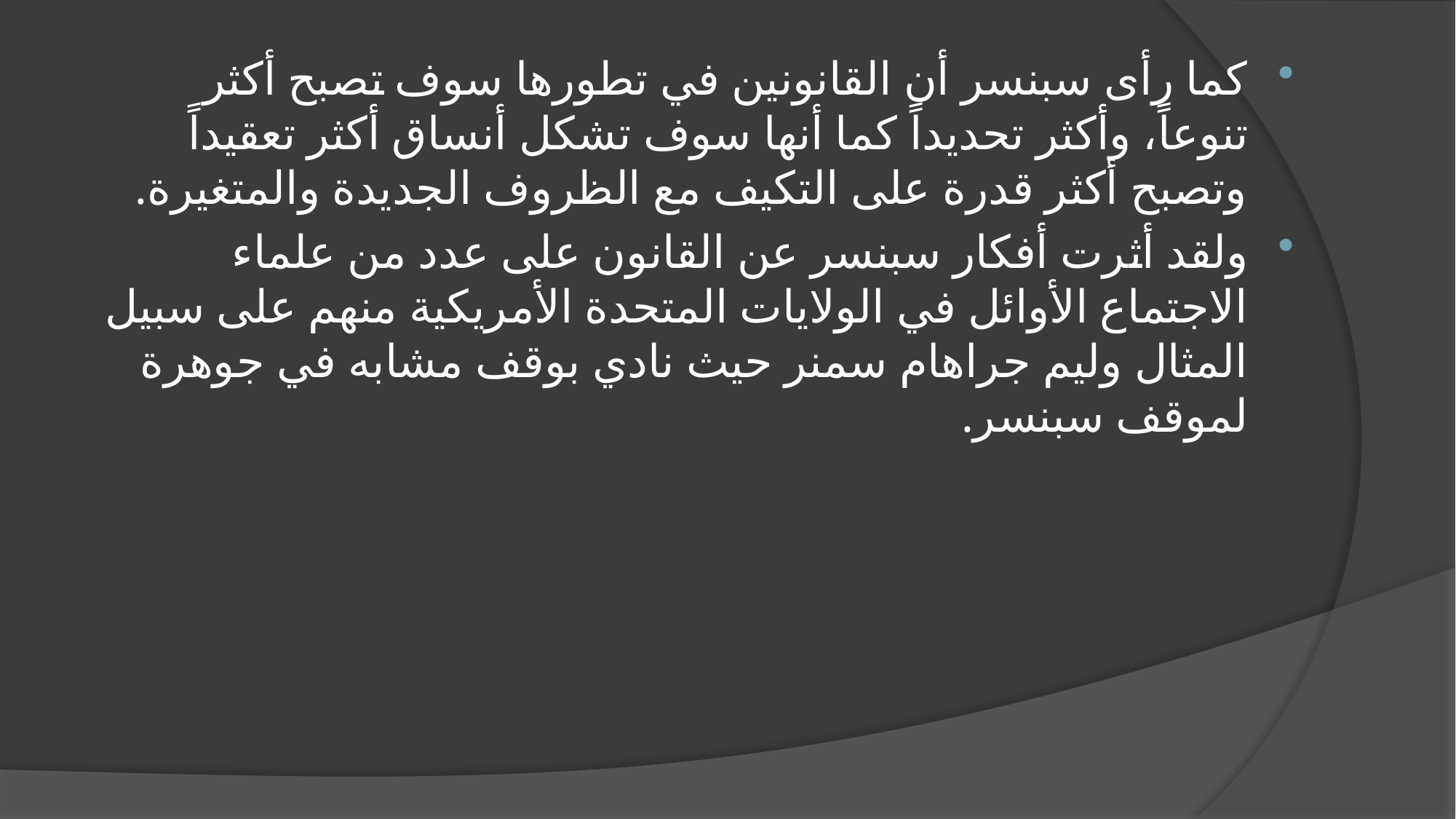

كما رأى سبنسر أن القانونين في تطورها سوف تصبح أكثر تنوعاً، وأكثر تحديداً كما أنها سوف تشكل أنساق أكثر تعقيداً وتصبح أكثر قدرة على التكيف مع الظروف الجديدة والمتغيرة.
ولقد أثرت أفكار سبنسر عن القانون على عدد من علماء الاجتماع الأوائل في الولايات المتحدة الأمريكية منهم على سبيل المثال وليم جراهام سمنر حيث نادي بوقف مشابه في جوهرة لموقف سبنسر.